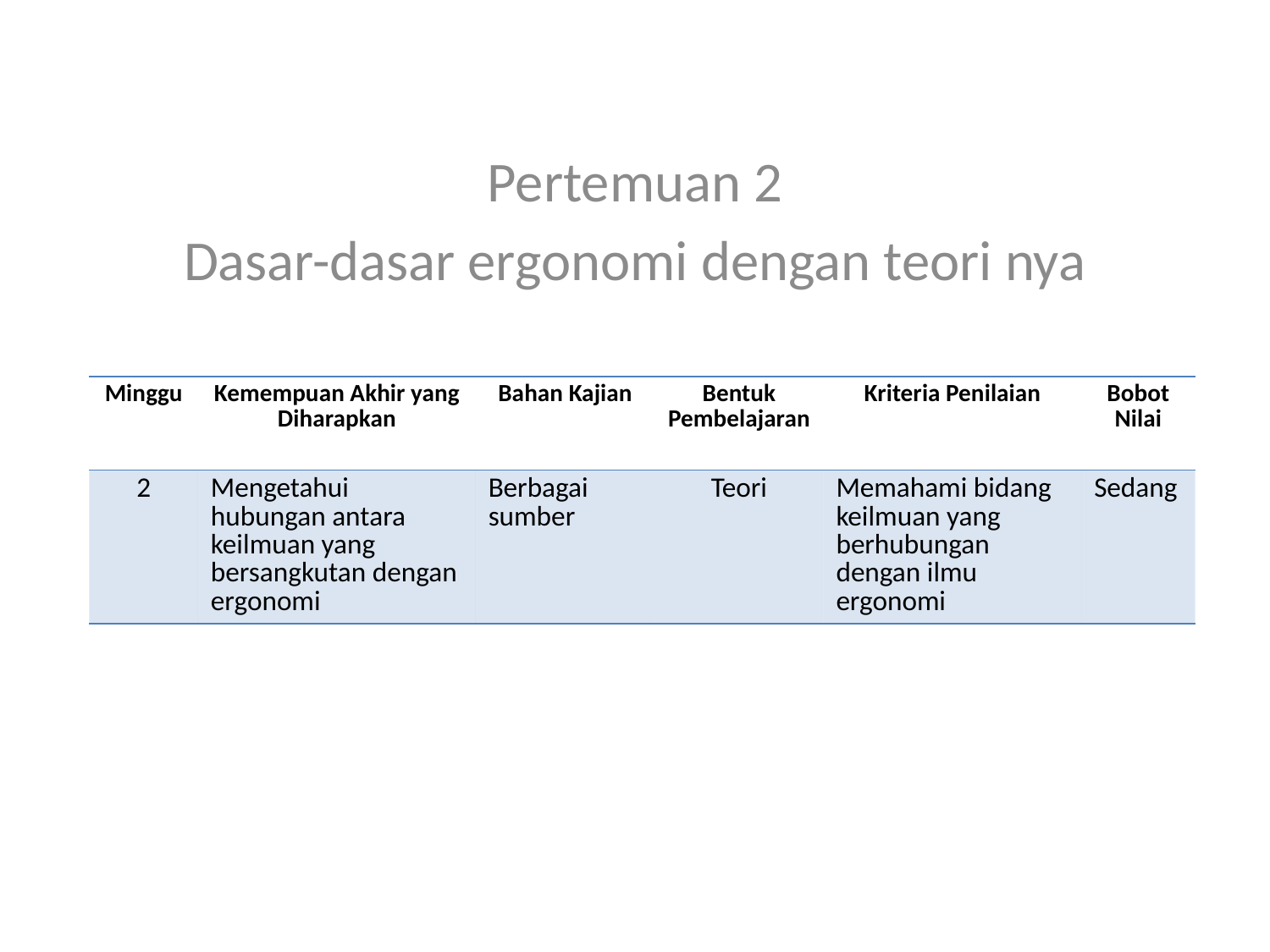

Pertemuan 2
Dasar-dasar ergonomi dengan teori nya
| Minggu | Kemempuan Akhir yang Diharapkan | Bahan Kajian | Bentuk Pembelajaran | Kriteria Penilaian | Bobot Nilai |
| --- | --- | --- | --- | --- | --- |
| 2 | Mengetahui hubungan antara keilmuan yang bersangkutan dengan ergonomi | Berbagai sumber | Teori | Memahami bidang keilmuan yang berhubungan dengan ilmu ergonomi | Sedang |